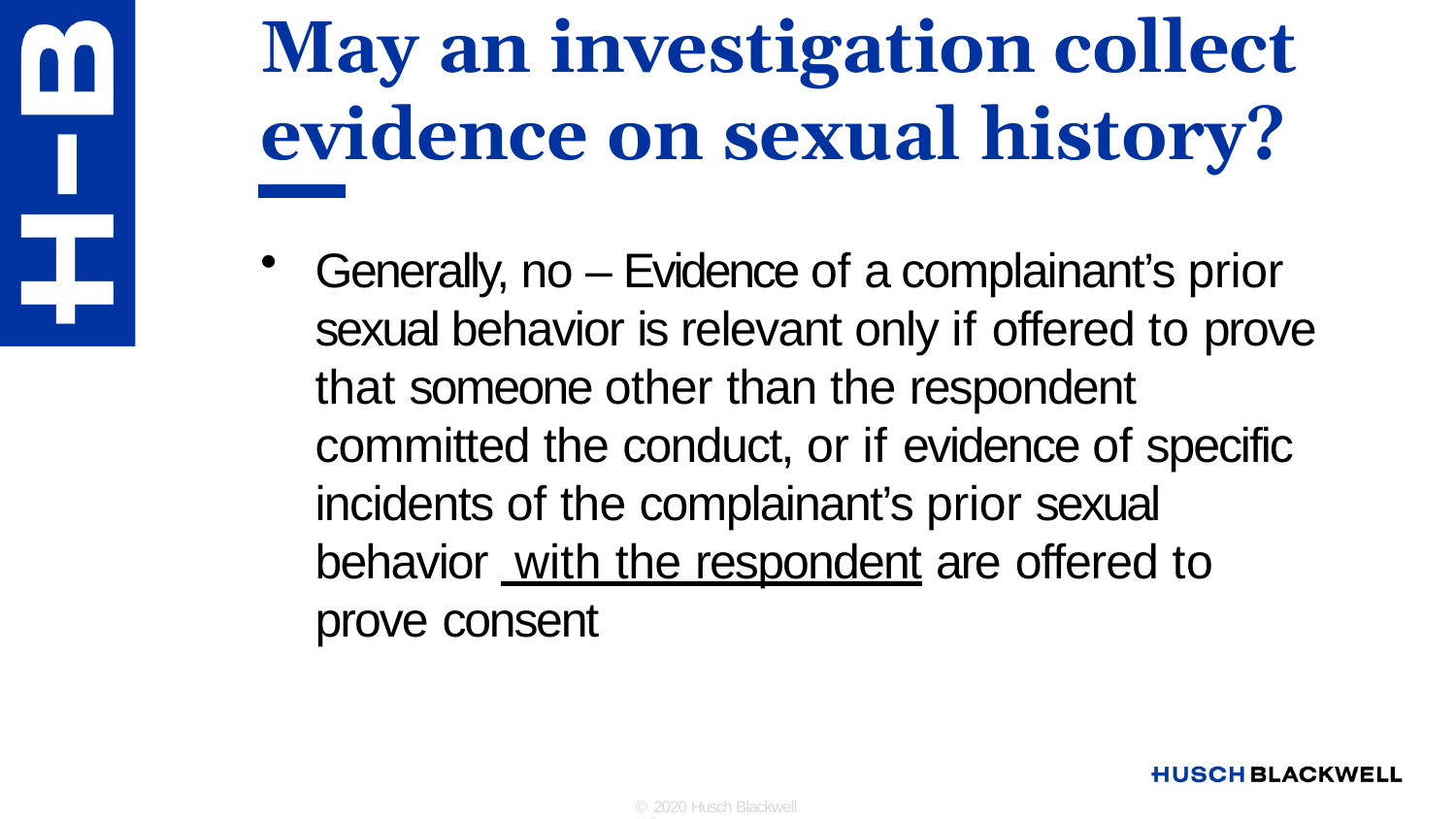

# May an investigation collect  evidence on sexual history?

Generally, no – Evidence of a complainant’s prior  sexual behavior is relevant only if offered to prove  that someone other than the respondent  committed the conduct, or if evidence of specific  incidents of the complainant’s prior sexual behavior  with the respondent are offered to prove consent

© 2020 Husch Blackwell LLP